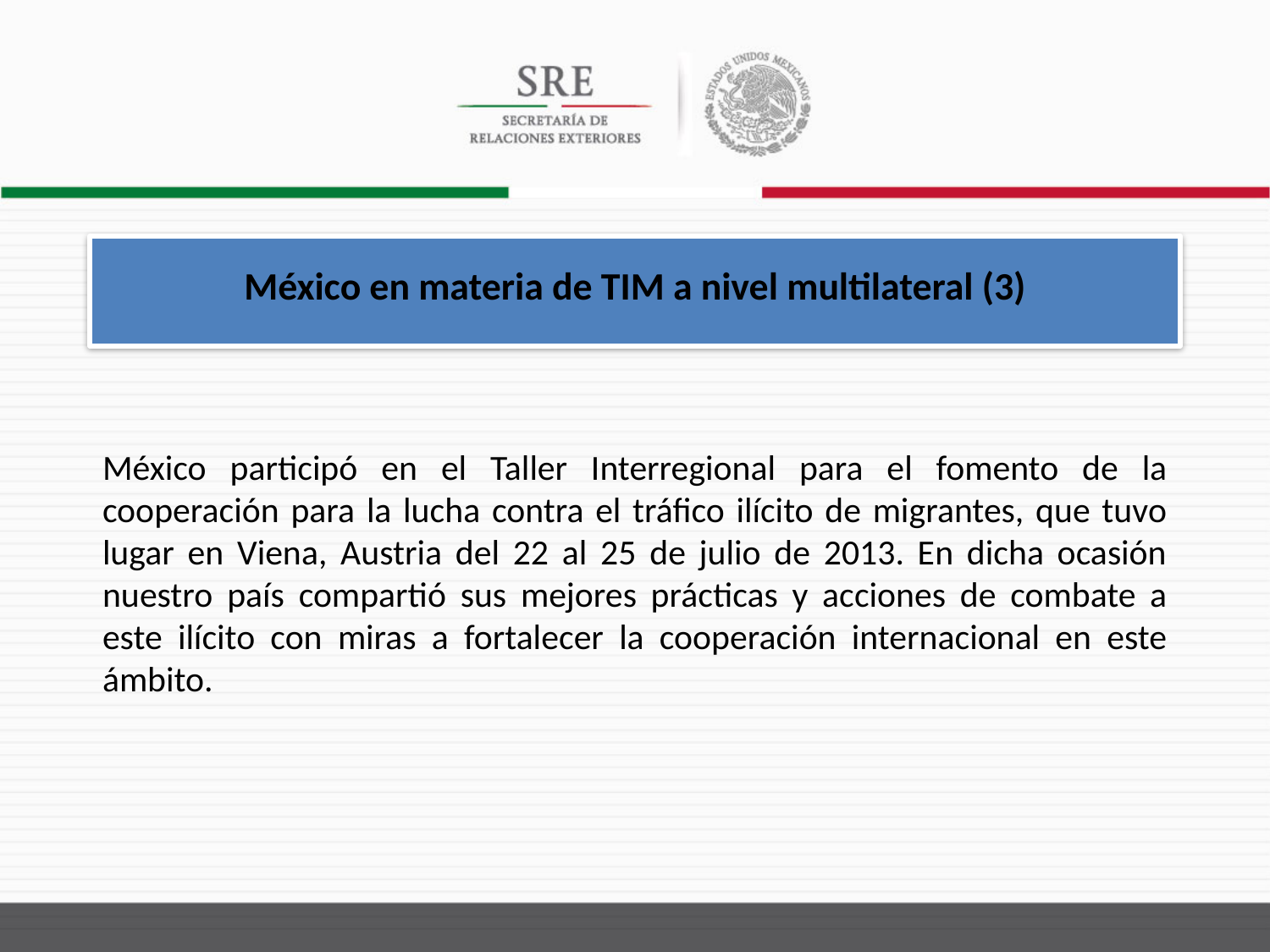

México en materia de TIM a nivel multilateral (3)

México participó en el Taller Interregional para el fomento de la cooperación para la lucha contra el tráfico ilícito de migrantes, que tuvo lugar en Viena, Austria del 22 al 25 de julio de 2013. En dicha ocasión nuestro país compartió sus mejores prácticas y acciones de combate a este ilícito con miras a fortalecer la cooperación internacional en este ámbito.